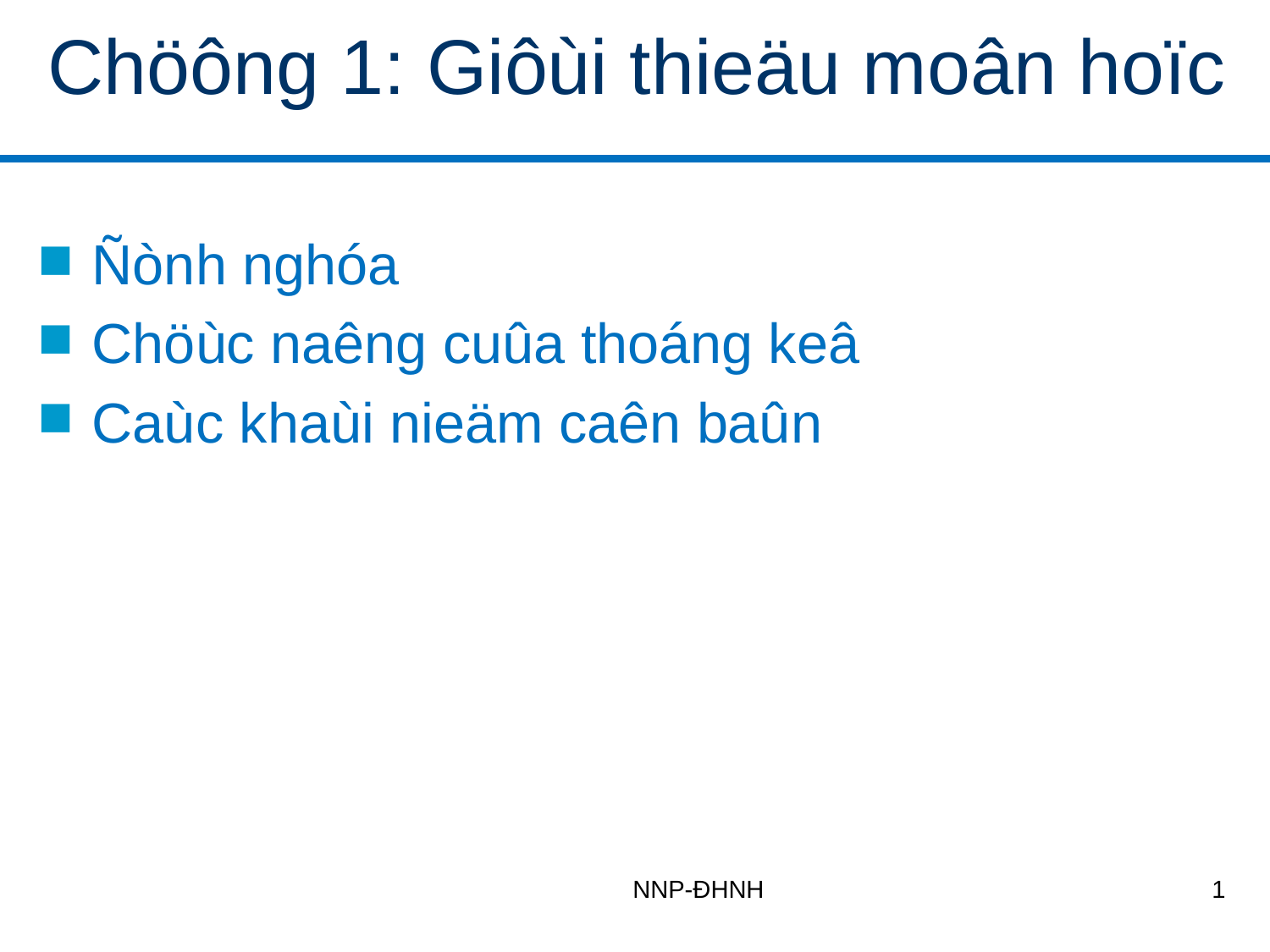

# Chöông 1: Giôùi thieäu moân hoïc
Ñònh nghóa
Chöùc naêng cuûa thoáng keâ
Caùc khaùi nieäm caên baûn

NNP-ĐHNH
1